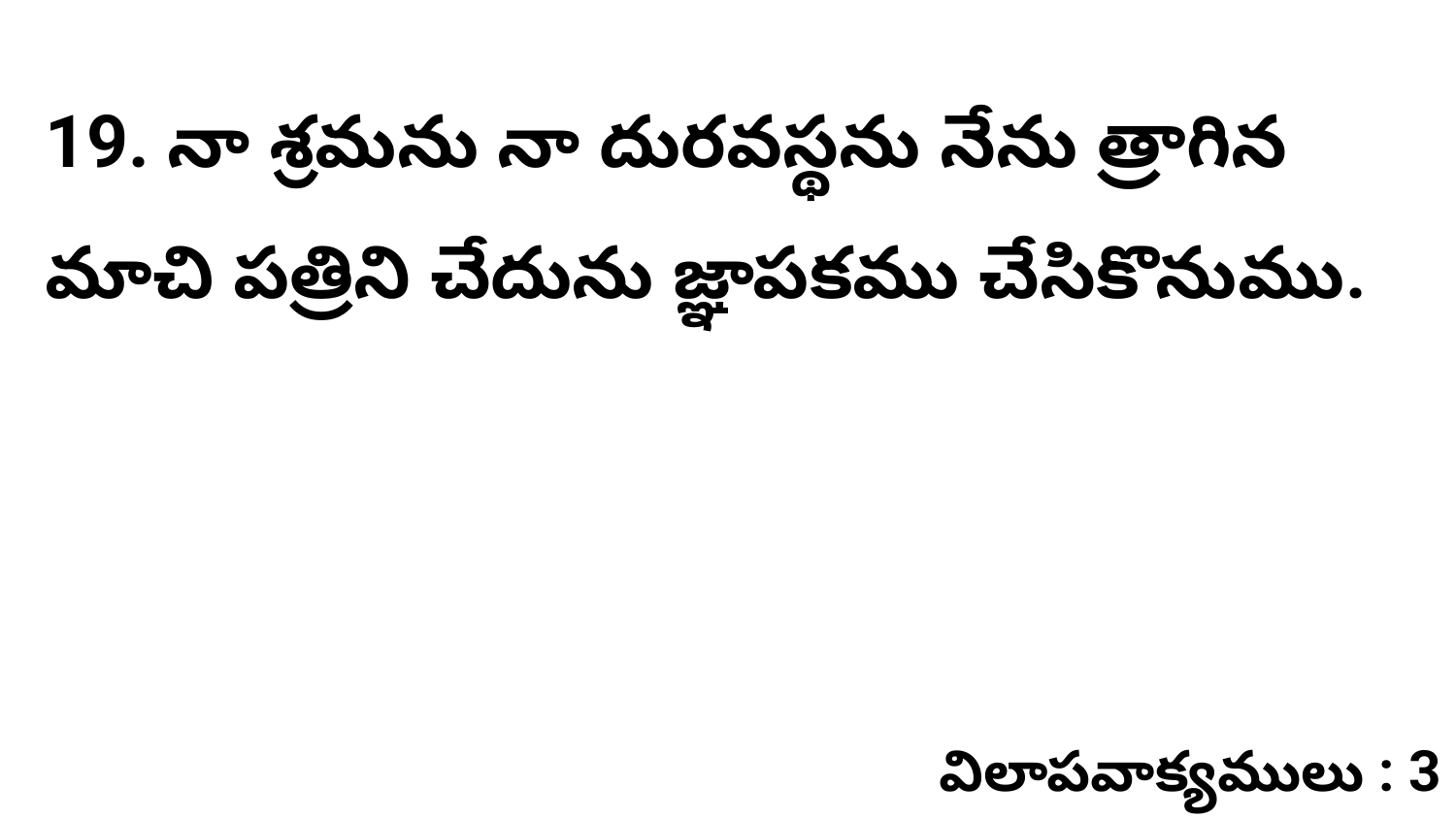

19. నా శ్రమను నా దురవస్థను నేను త్రాగిన మాచి పత్రిని చేదును జ్ఞాపకము చేసికొనుము.
విలాపవాక్యములు : 3